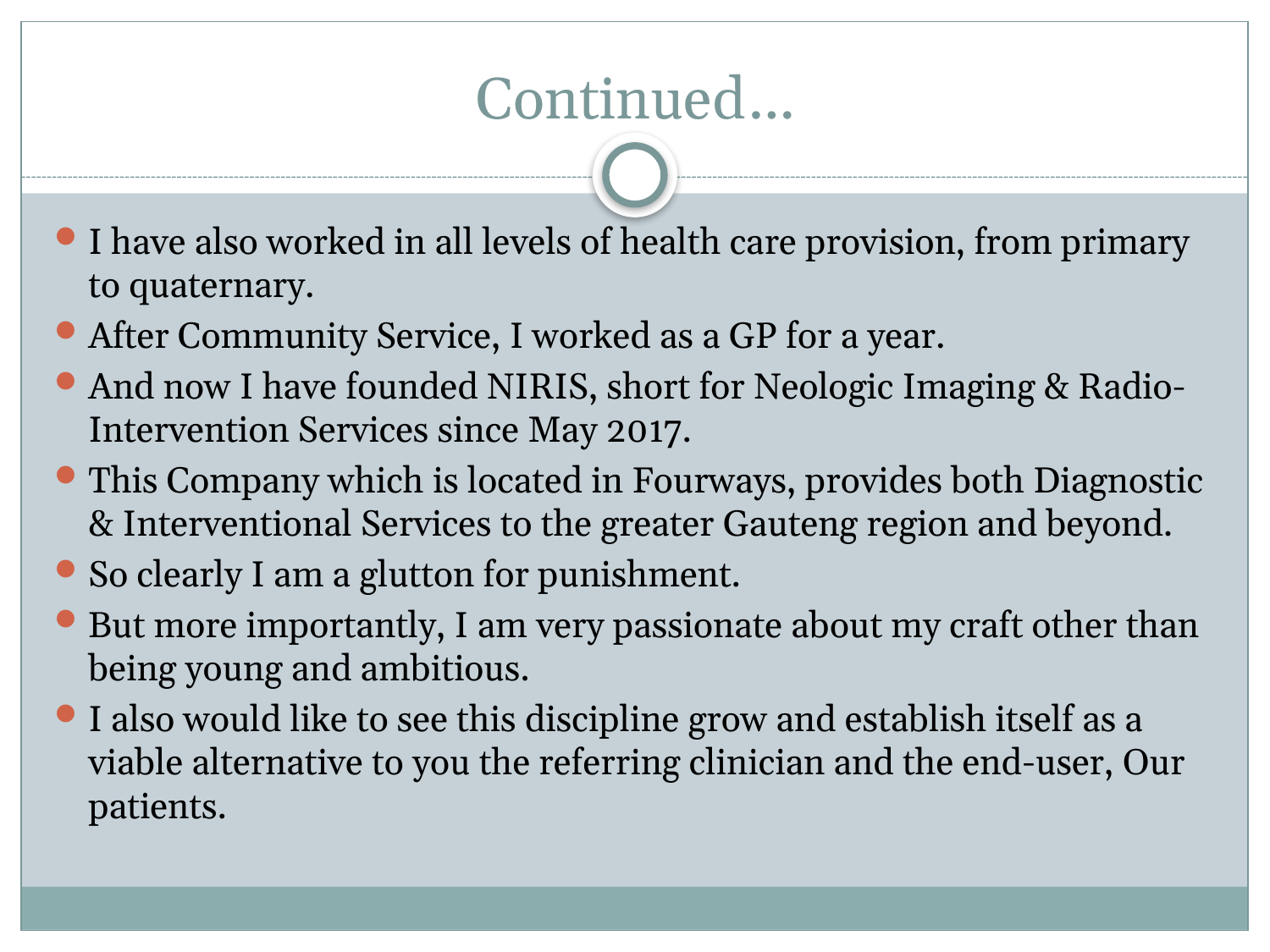

# Continued…
I have also worked in all levels of health care provision, from primary to quaternary.
After Community Service, I worked as a GP for a year.
And now I have founded NIRIS, short for Neologic Imaging & Radio-Intervention Services since May 2017.
This Company which is located in Fourways, provides both Diagnostic & Interventional Services to the greater Gauteng region and beyond.
So clearly I am a glutton for punishment.
But more importantly, I am very passionate about my craft other than being young and ambitious.
I also would like to see this discipline grow and establish itself as a viable alternative to you the referring clinician and the end-user, Our patients.